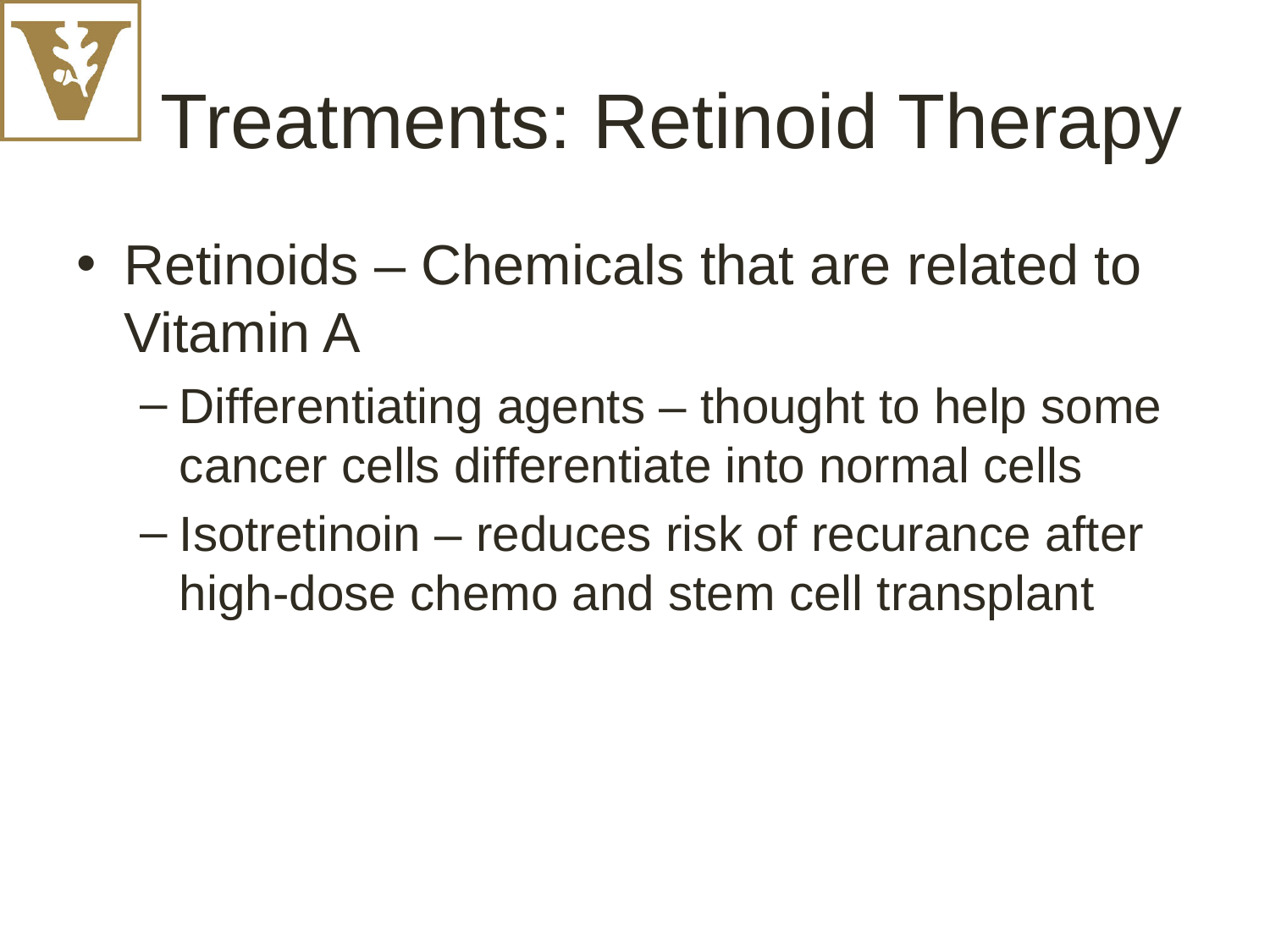

# Treatments: Retinoid Therapy
Retinoids – Chemicals that are related to Vitamin A
Differentiating agents – thought to help some cancer cells differentiate into normal cells
Isotretinoin – reduces risk of recurance after high-dose chemo and stem cell transplant